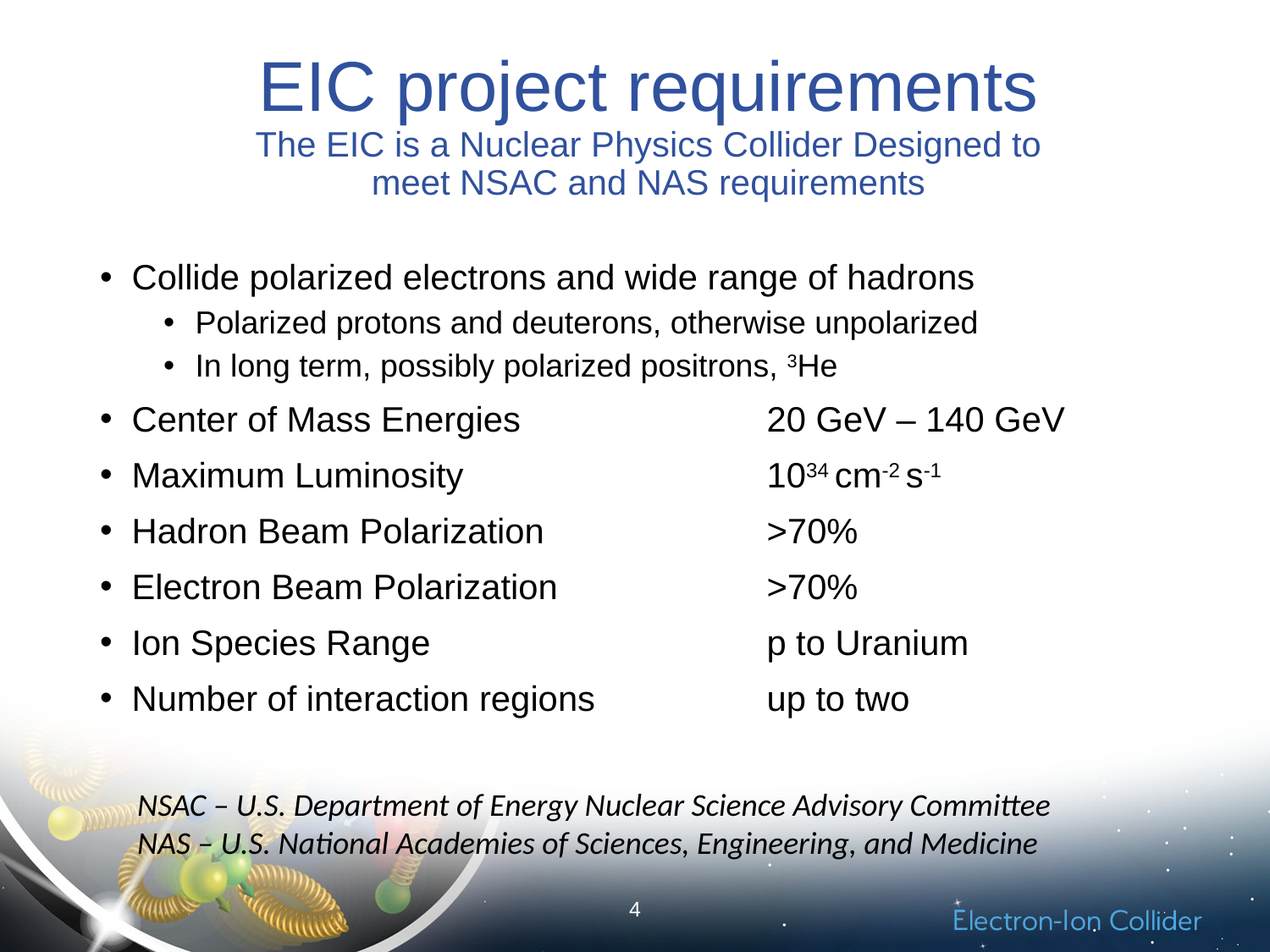

# EIC project requirements The EIC is a Nuclear Physics Collider Designed to meet NSAC and NAS requirements
Collide polarized electrons and wide range of hadrons
Polarized protons and deuterons, otherwise unpolarized
In long term, possibly polarized positrons, 3He
Center of Mass Energies    		20 GeV – 140 GeV
Maximum Luminosity			1034 cm-2 s-1
Hadron Beam Polarization		>70%
Electron Beam Polarization		>70%
Ion Species Range			p to Uranium
Number of interaction regions		up to two

NSAC – U.S. Department of Energy Nuclear Science Advisory Committee
NAS – U.S. National Academies of Sciences, Engineering, and Medicine
4